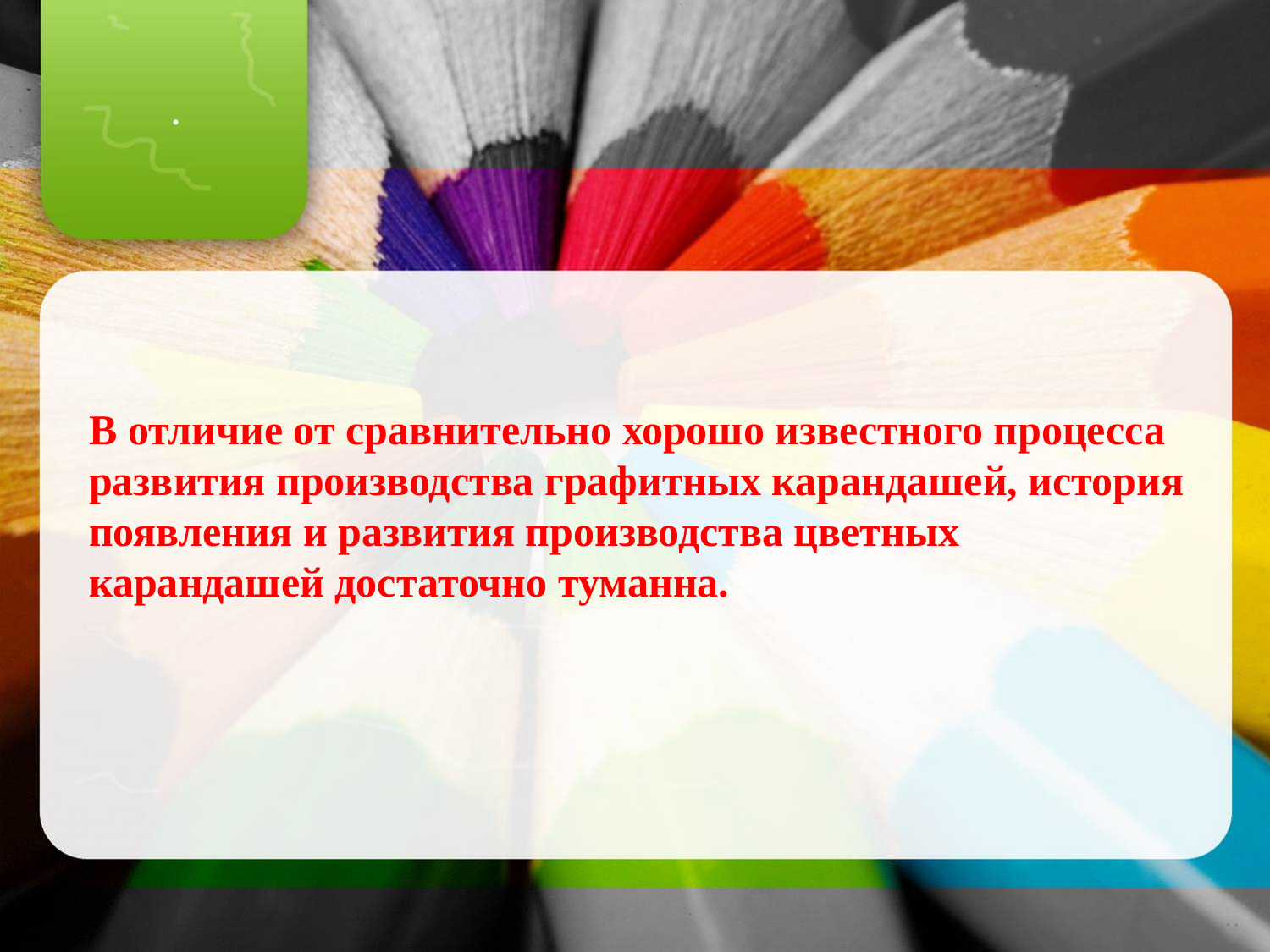

.

В отличие от сравнительно хорошо известного процесса развития производства графитных карандашей, история появления и развития производства цветных карандашей достаточно туманна.